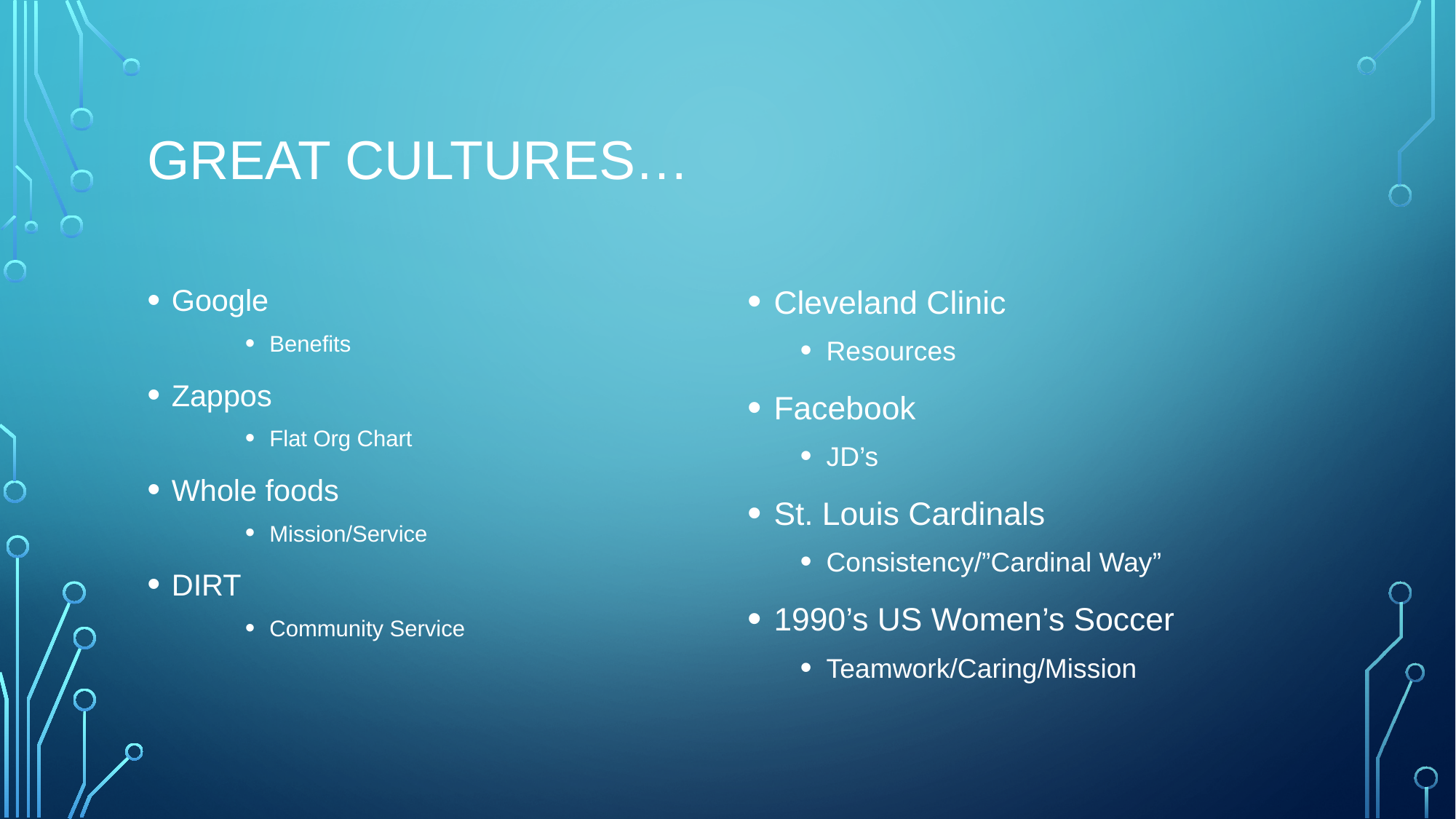

# Great cultures…
Google
Benefits
Zappos
Flat Org Chart
Whole foods
Mission/Service
DIRT
Community Service

Cleveland Clinic
Resources
Facebook
JD’s
St. Louis Cardinals
Consistency/”Cardinal Way”
1990’s US Women’s Soccer
Teamwork/Caring/Mission